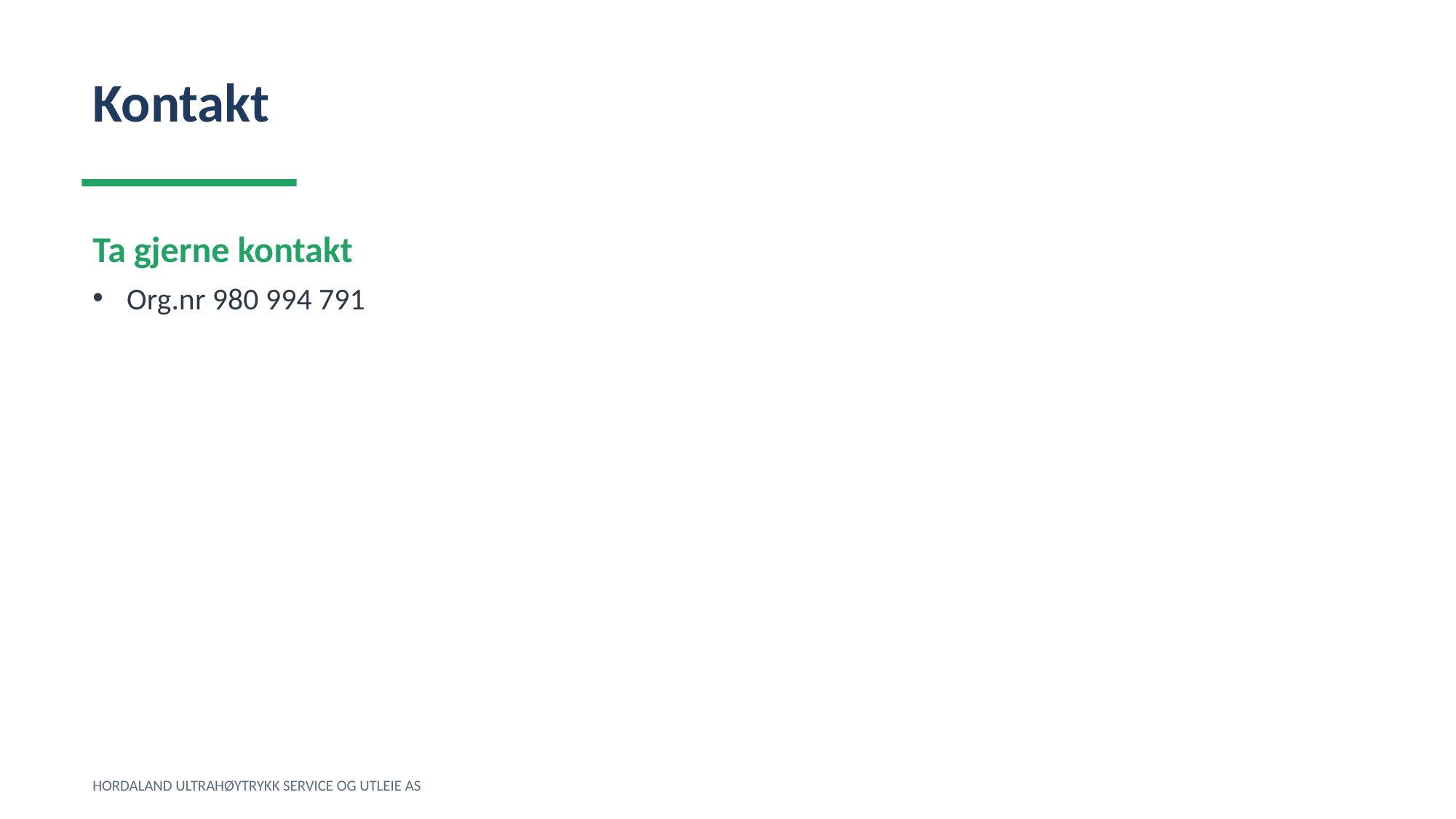

Kontakt

Ta gjerne kontakt
Org.nr 980 994 791
HORDALAND ULTRAHØYTRYKK SERVICE OG UTLEIE AS